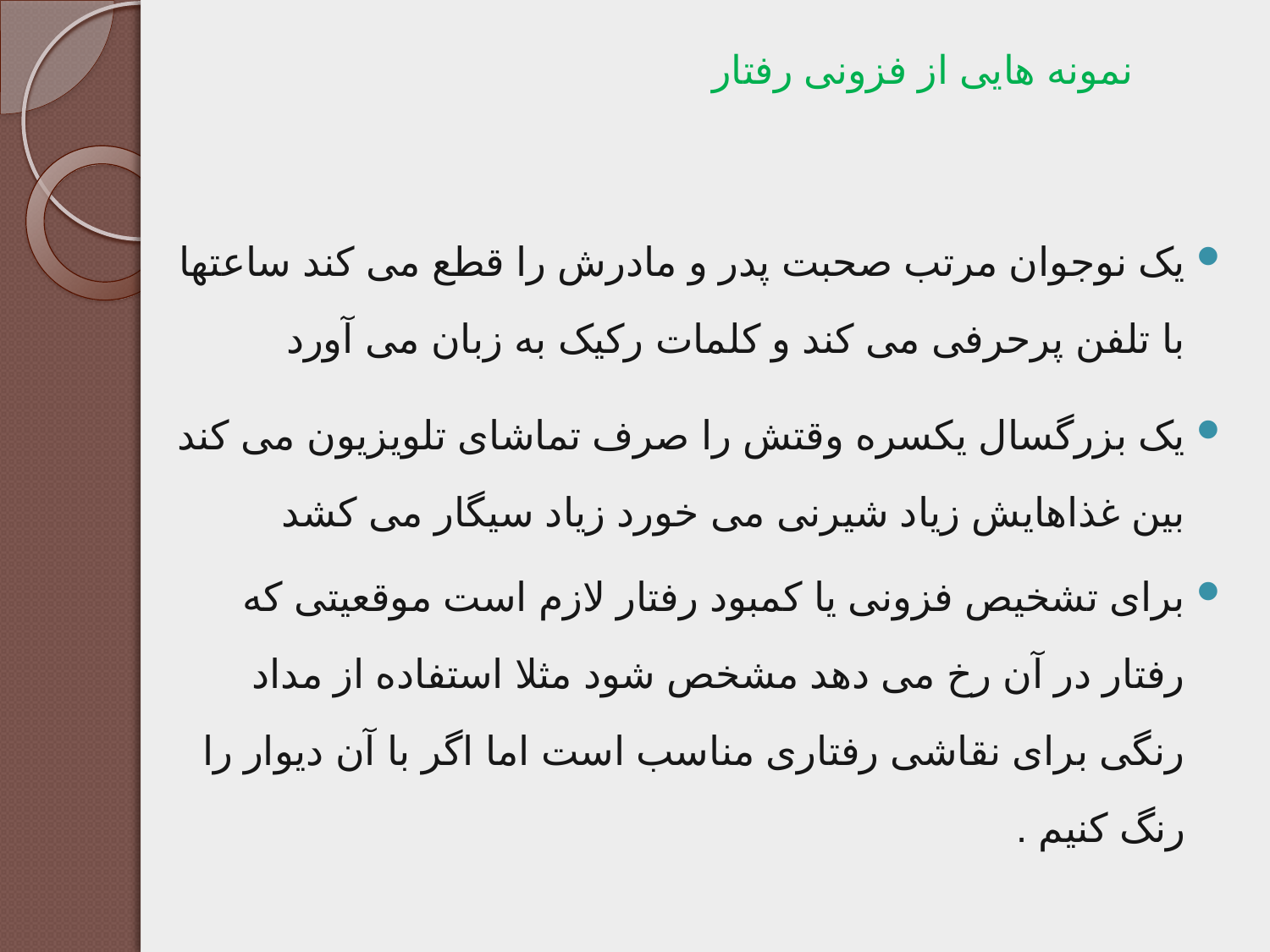

# نمونه هایی از فزونی رفتار
یک نوجوان مرتب صحبت پدر و مادرش را قطع می کند ساعتها با تلفن پرحرفی می کند و کلمات رکیک به زبان می آورد
یک بزرگسال یکسره وقتش را صرف تماشای تلویزیون می کند بین غذاهایش زیاد شیرنی می خورد زیاد سیگار می کشد
برای تشخیص فزونی یا کمبود رفتار لازم است موقعیتی که رفتار در آن رخ می دهد مشخص شود مثلا استفاده از مداد رنگی برای نقاشی رفتاری مناسب است اما اگر با آن دیوار را رنگ کنیم .